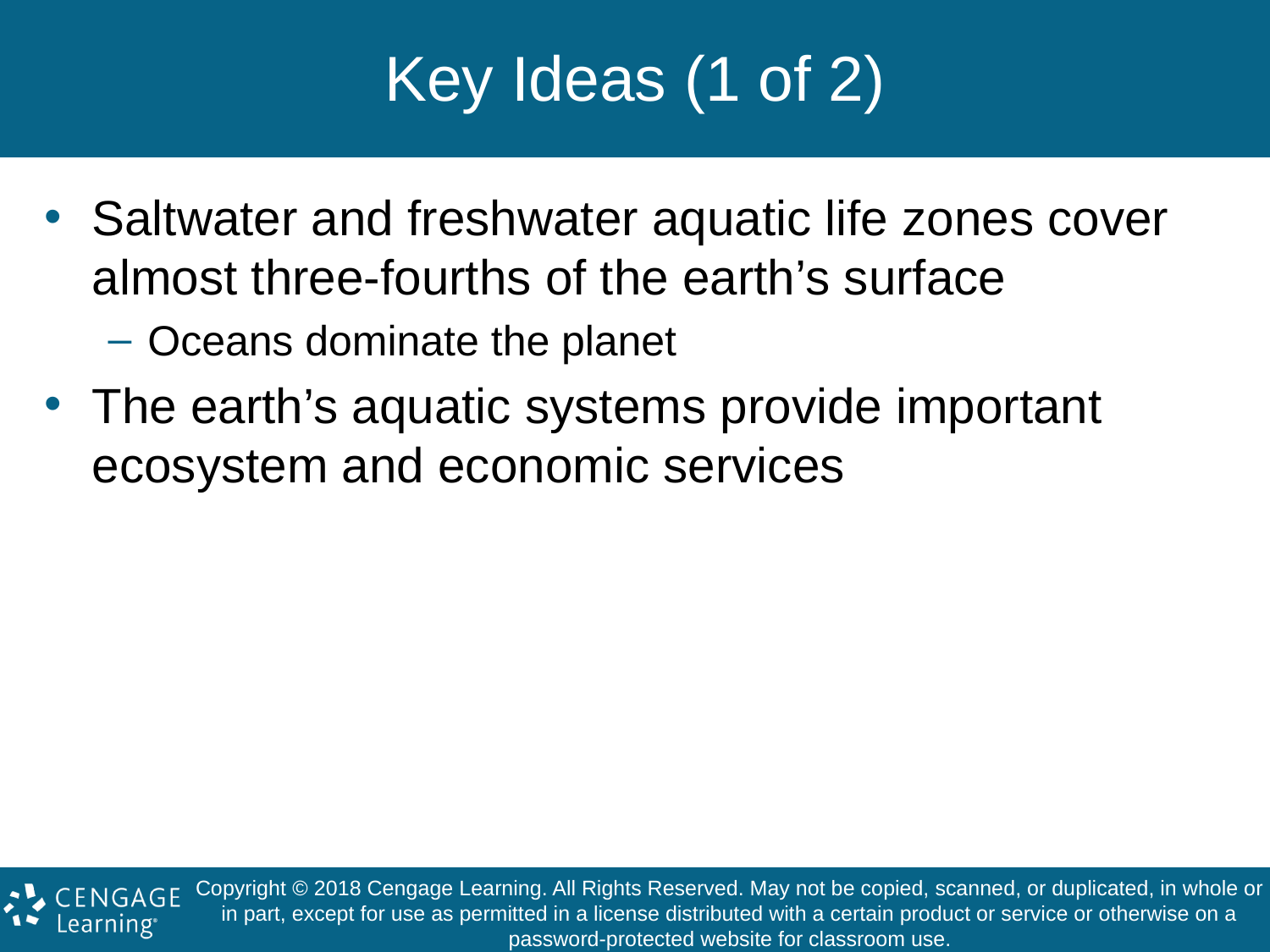

# Key Ideas (1 of 2)
Saltwater and freshwater aquatic life zones cover almost three-fourths of the earth’s surface
Oceans dominate the planet
The earth’s aquatic systems provide important ecosystem and economic services